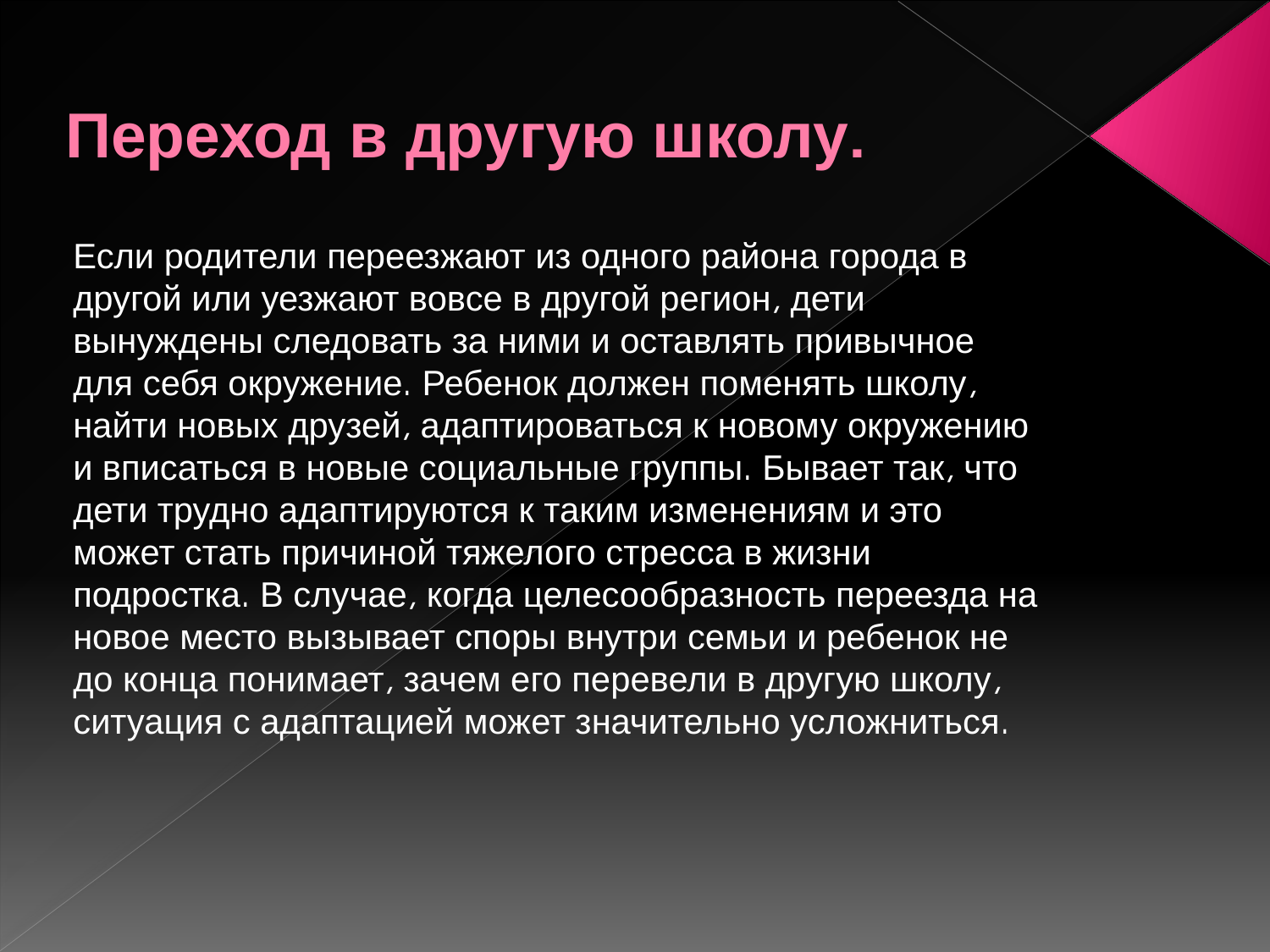

# Переход в другую школу.
Если родители переезжают из одного района города в другой или уезжают вовсе в другой регион, дети вынуждены следовать за ними и оставлять привычное для себя окружение. Ребенок должен поменять школу, найти новых друзей, адаптироваться к новому окружению и вписаться в новые социальные группы. Бывает так, что дети трудно адаптируются к таким изменениям и это может стать причиной тяжелого стресса в жизни подростка. В случае, когда целесообразность переезда на новое место вызывает споры внутри семьи и ребенок не до конца понимает, зачем его перевели в другую школу, ситуация с адаптацией может значительно усложниться.